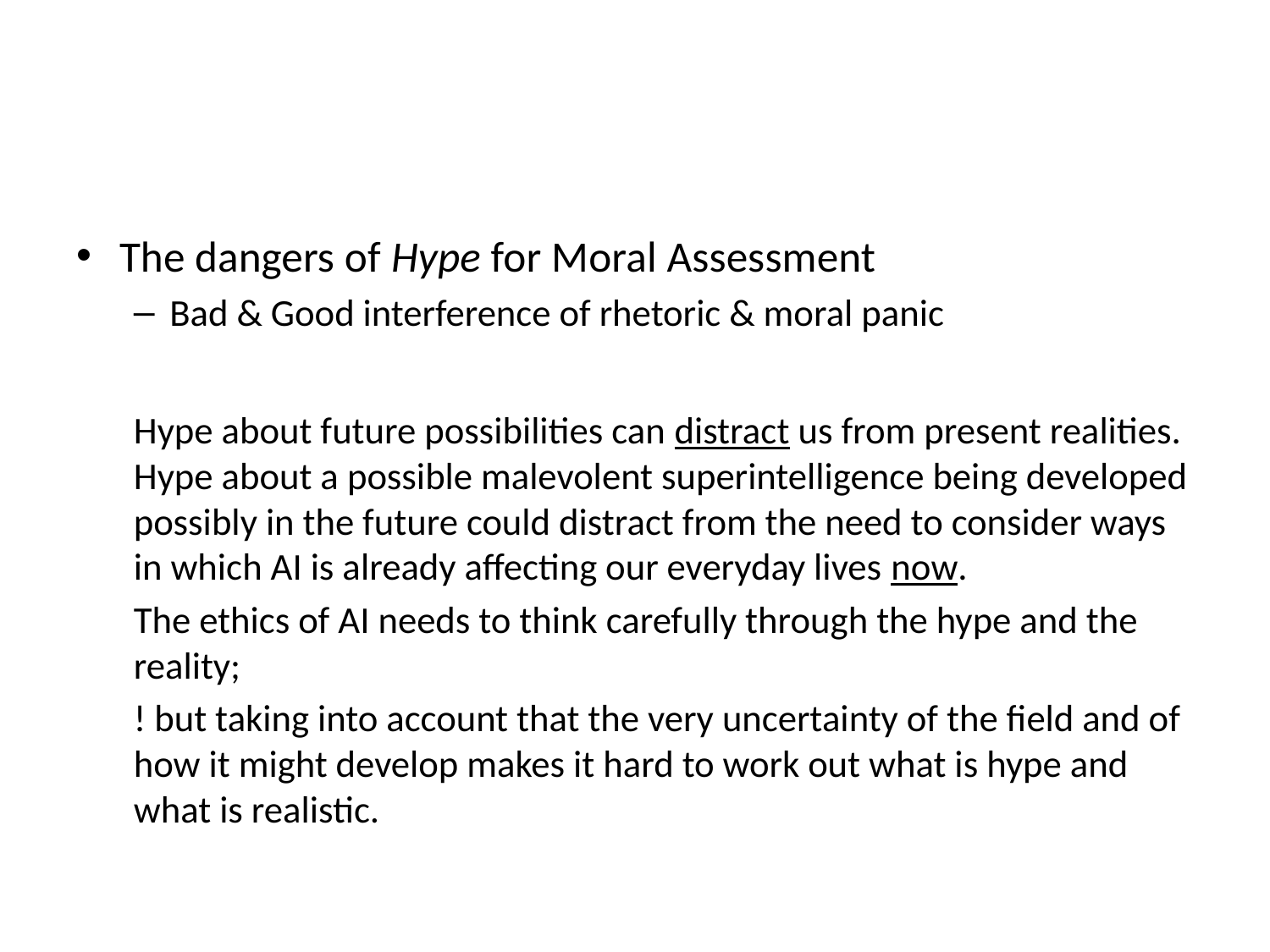

#
The dangers of Hype for Moral Assessment
Bad & Good interference of rhetoric & moral panic

Hype about future possibilities can distract us from present realities. Hype about a possible malevolent superintelligence being developed possibly in the future could distract from the need to consider ways in which AI is already affecting our everyday lives now.
The ethics of AI needs to think carefully through the hype and the reality;
! but taking into account that the very uncertainty of the field and of how it might develop makes it hard to work out what is hype and what is realistic.